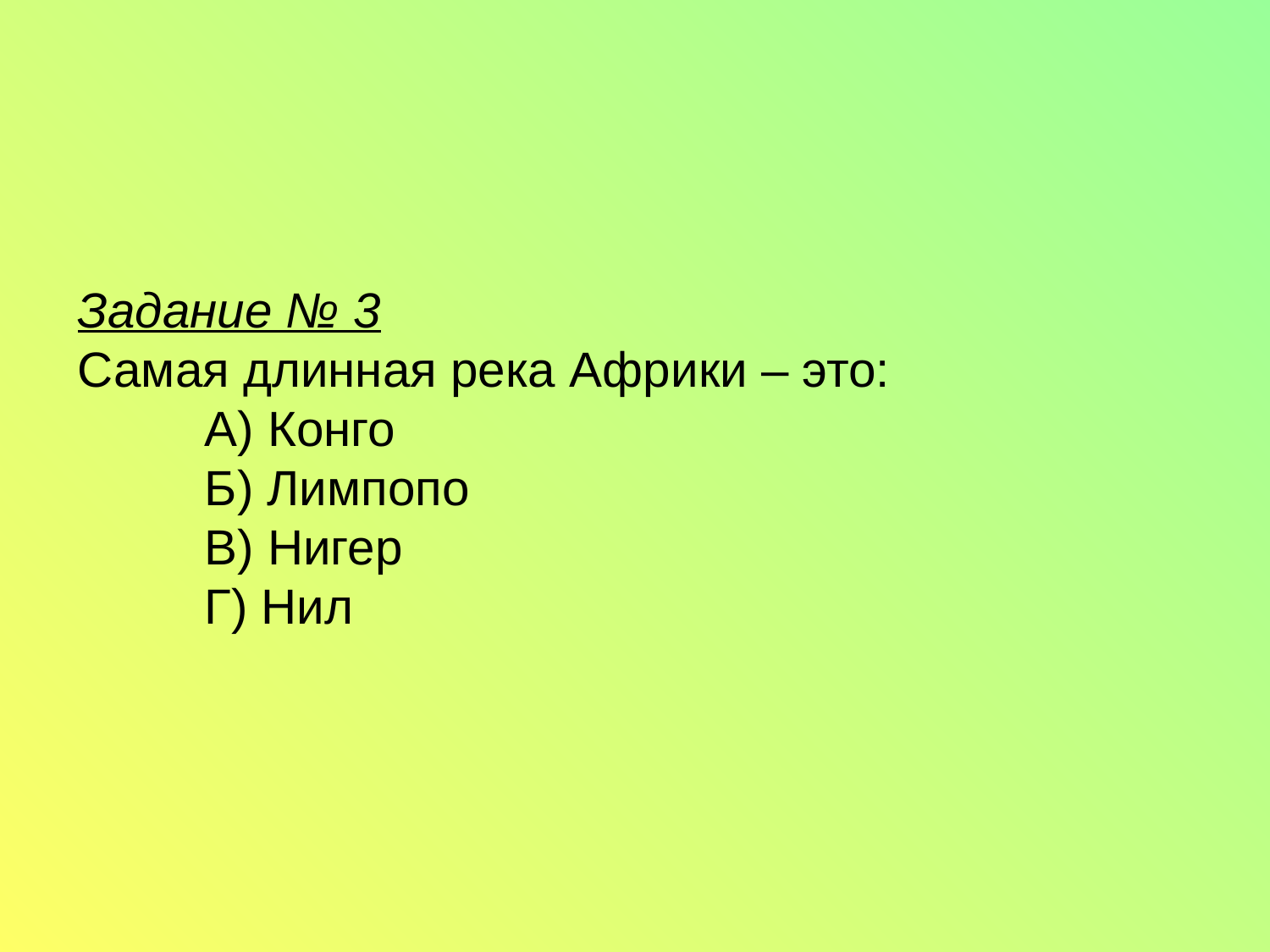

# Задание № 3 Самая длинная река Африки – это: А) Конго Б) Лимпопо В) Нигер Г) Нил